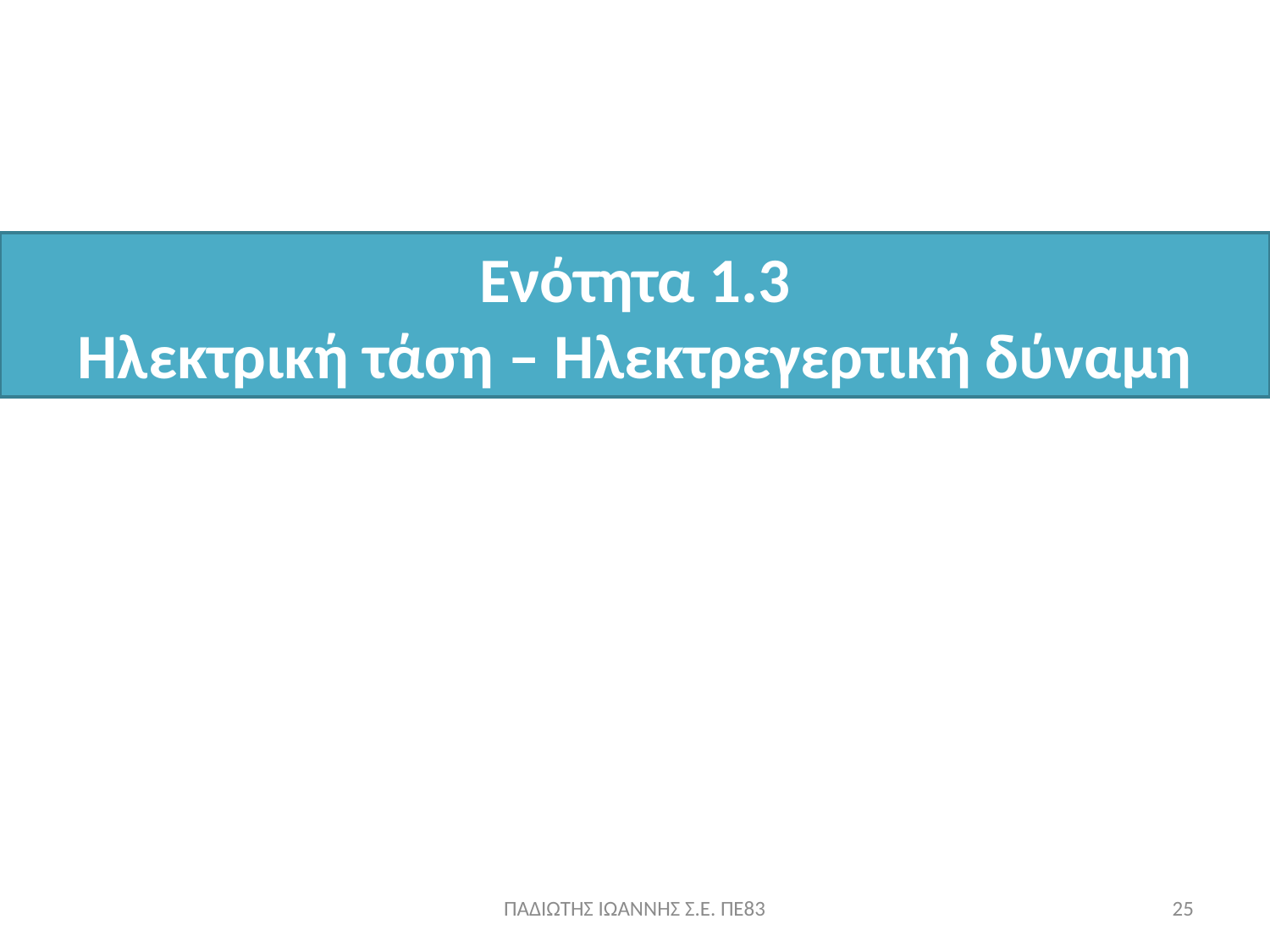

Ενότητα 1.3
Ηλεκτρική τάση – Ηλεκτρεγερτική δύναμη
ΠΑΔΙΩΤΗΣ ΙΩΑΝΝΗΣ Σ.Ε. ΠΕ83
25